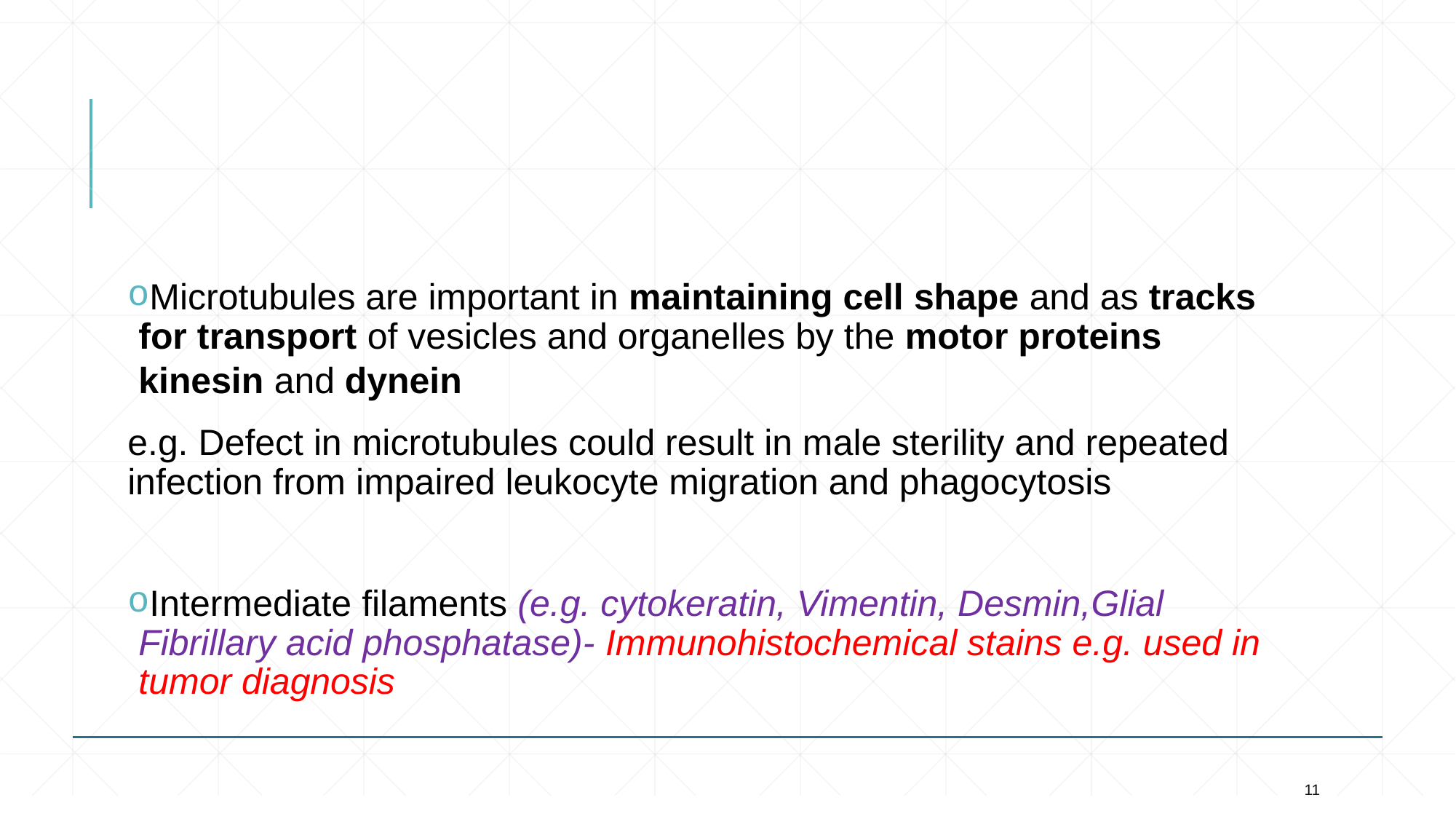

Microtubules are important in maintaining cell shape and as tracks for transport of vesicles and organelles by the motor proteins kinesin and dynein
e.g. Defect in microtubules could result in male sterility and repeated infection from impaired leukocyte migration and phagocytosis

Intermediate filaments (e.g. cytokeratin, Vimentin, Desmin,Glial Fibrillary acid phosphatase)- Immunohistochemical stains e.g. used in tumor diagnosis

11